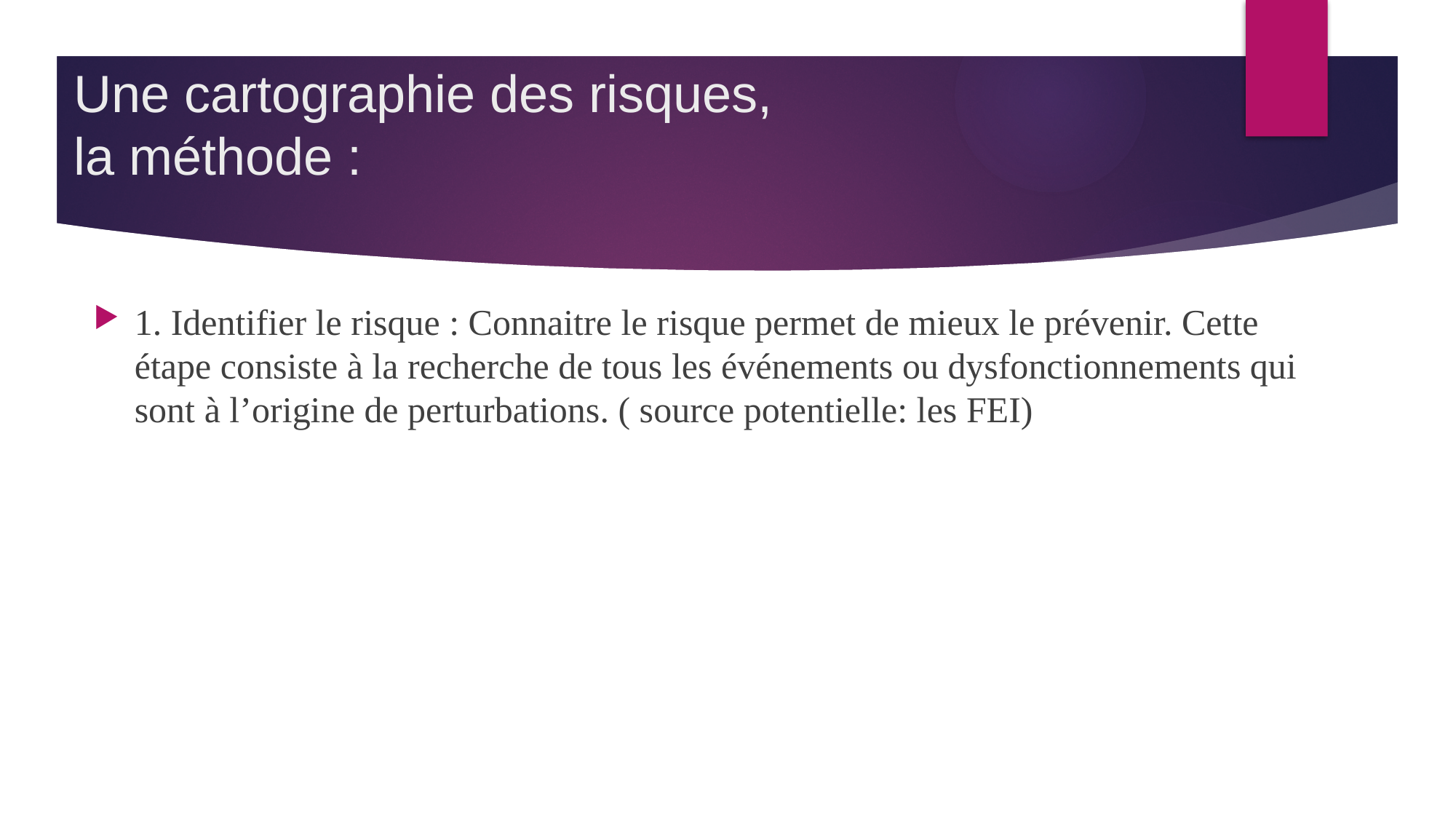

# Une cartographie des risques, la méthode :
1. Identifier le risque : Connaitre le risque permet de mieux le prévenir. Cette étape consiste à la recherche de tous les événements ou dysfonctionnements qui sont à l’origine de perturbations. ( source potentielle: les FEI)